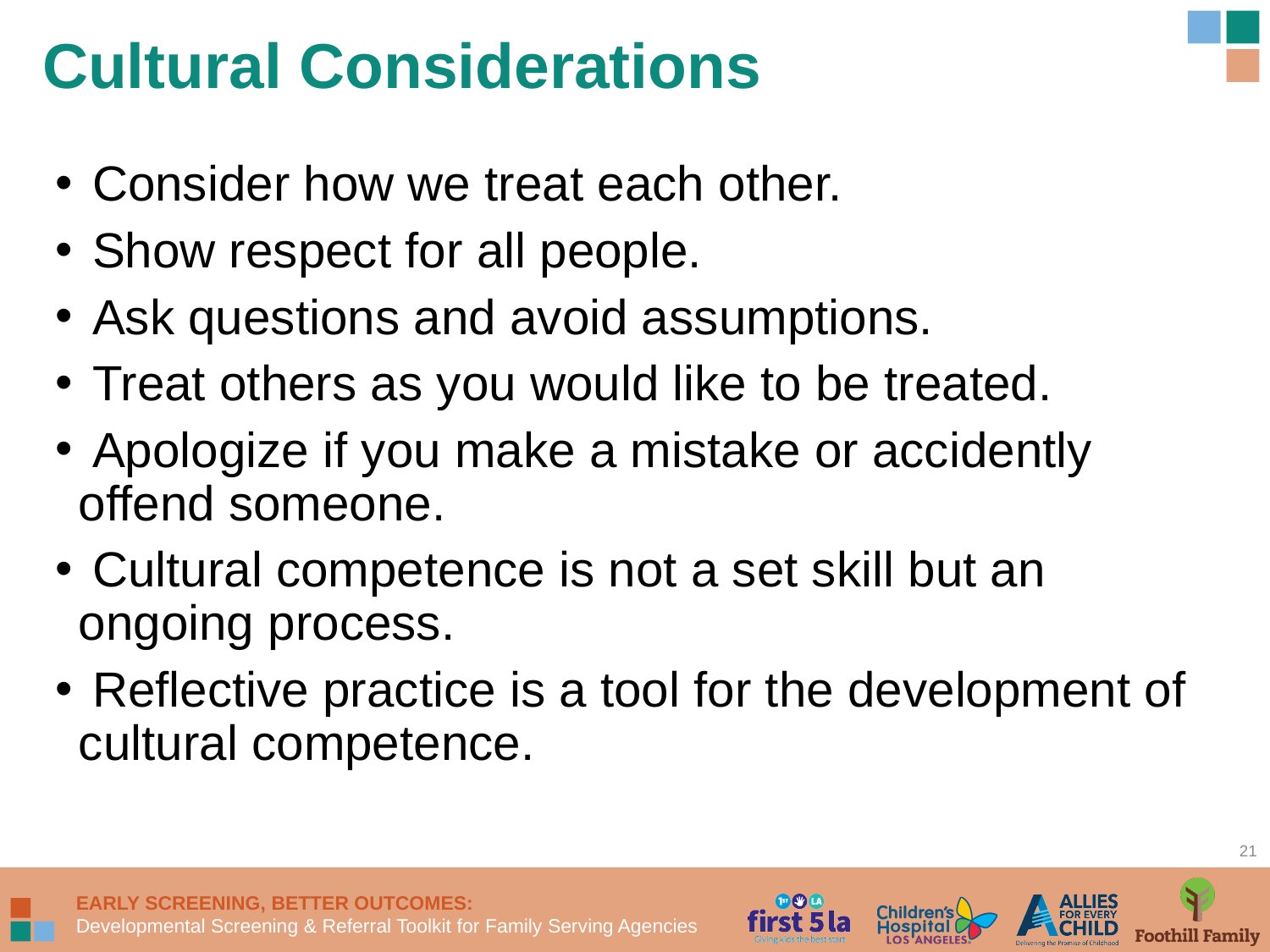

Cultural Considerations
 Consider how we treat each other.
 Show respect for all people.
 Ask questions and avoid assumptions.
 Treat others as you would like to be treated.
 Apologize if you make a mistake or accidently offend someone.
 Cultural competence is not a set skill but an ongoing process.
 Reflective practice is a tool for the development of cultural competence.

21